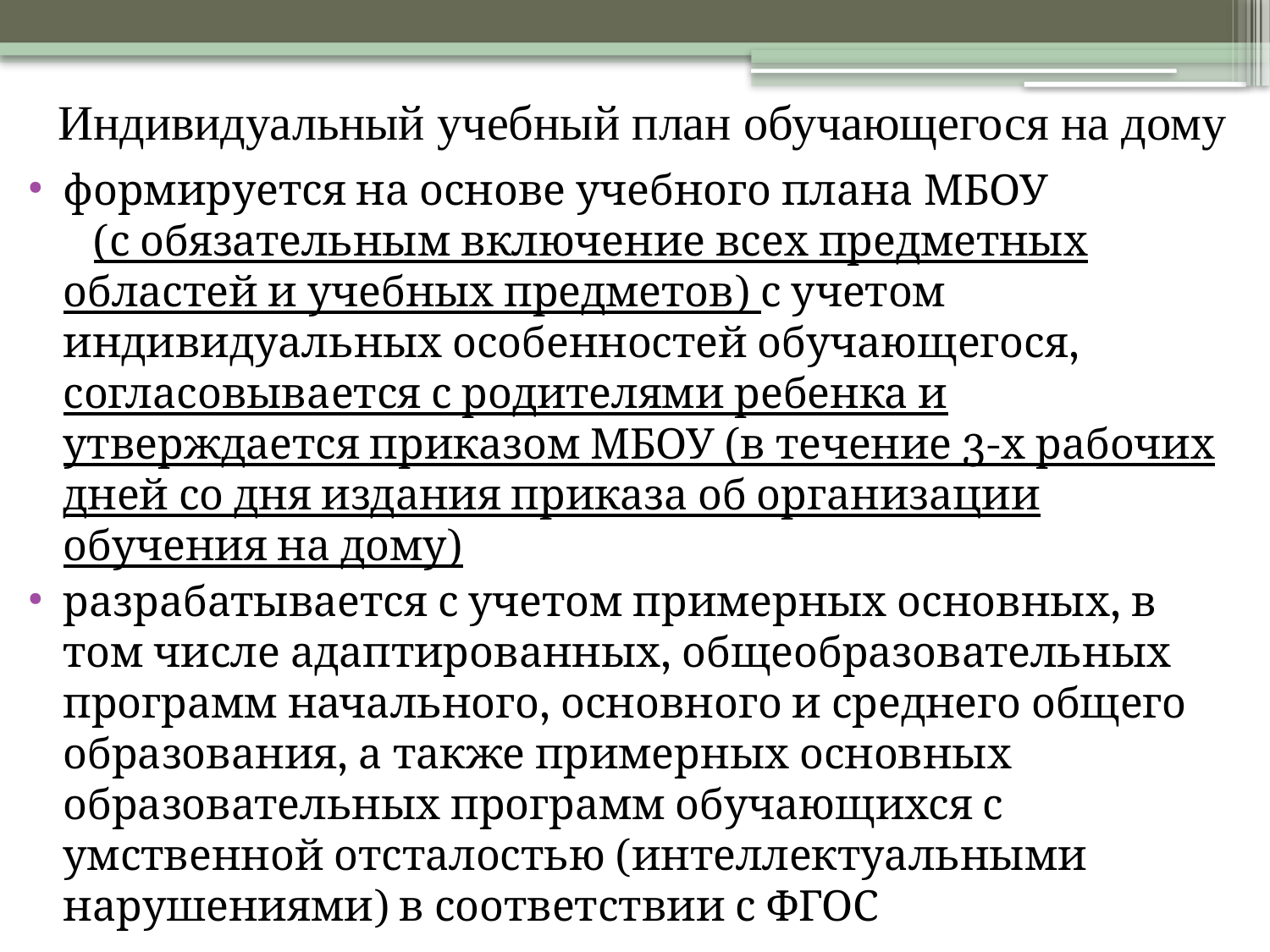

# Индивидуальный учебный план обучающегося на дому
формируется на основе учебного плана МБОУ                     (с обязательным включение всех предметных областей и учебных предметов) с учетом индивидуальных особенностей обучающегося, согласовывается с родителями ребенка и утверждается приказом МБОУ (в течение 3-х рабочих дней со дня издания приказа об организации обучения на дому)
разрабатывается с учетом примерных основных, в том числе адаптированных, общеобразовательных программ начального, основного и среднего общего образования, а также примерных основных образовательных программ обучающихся с умственной отсталостью (интеллектуальными нарушениями) в соответствии с ФГОС